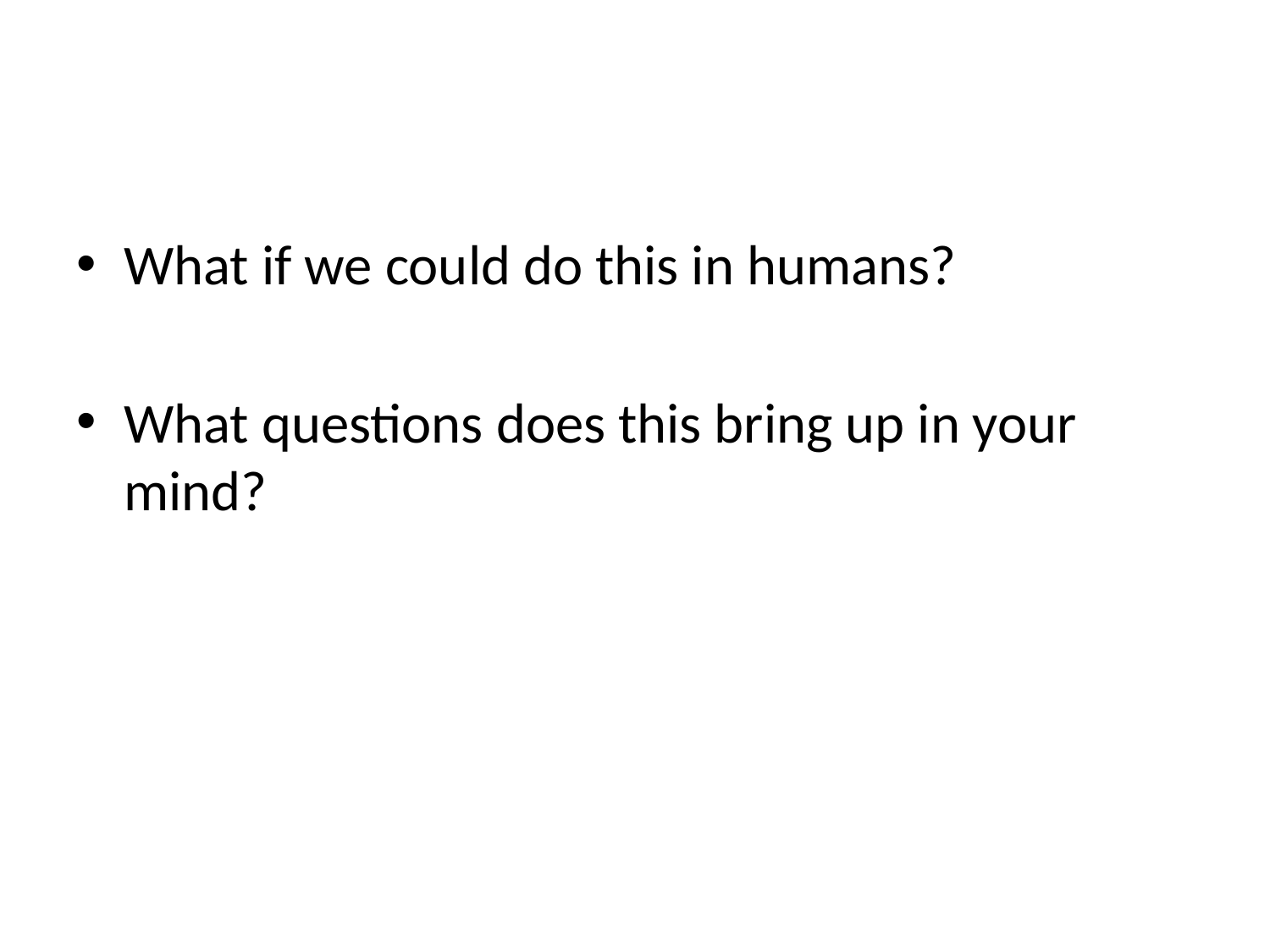

#
What if we could do this in humans?

What questions does this bring up in your mind?